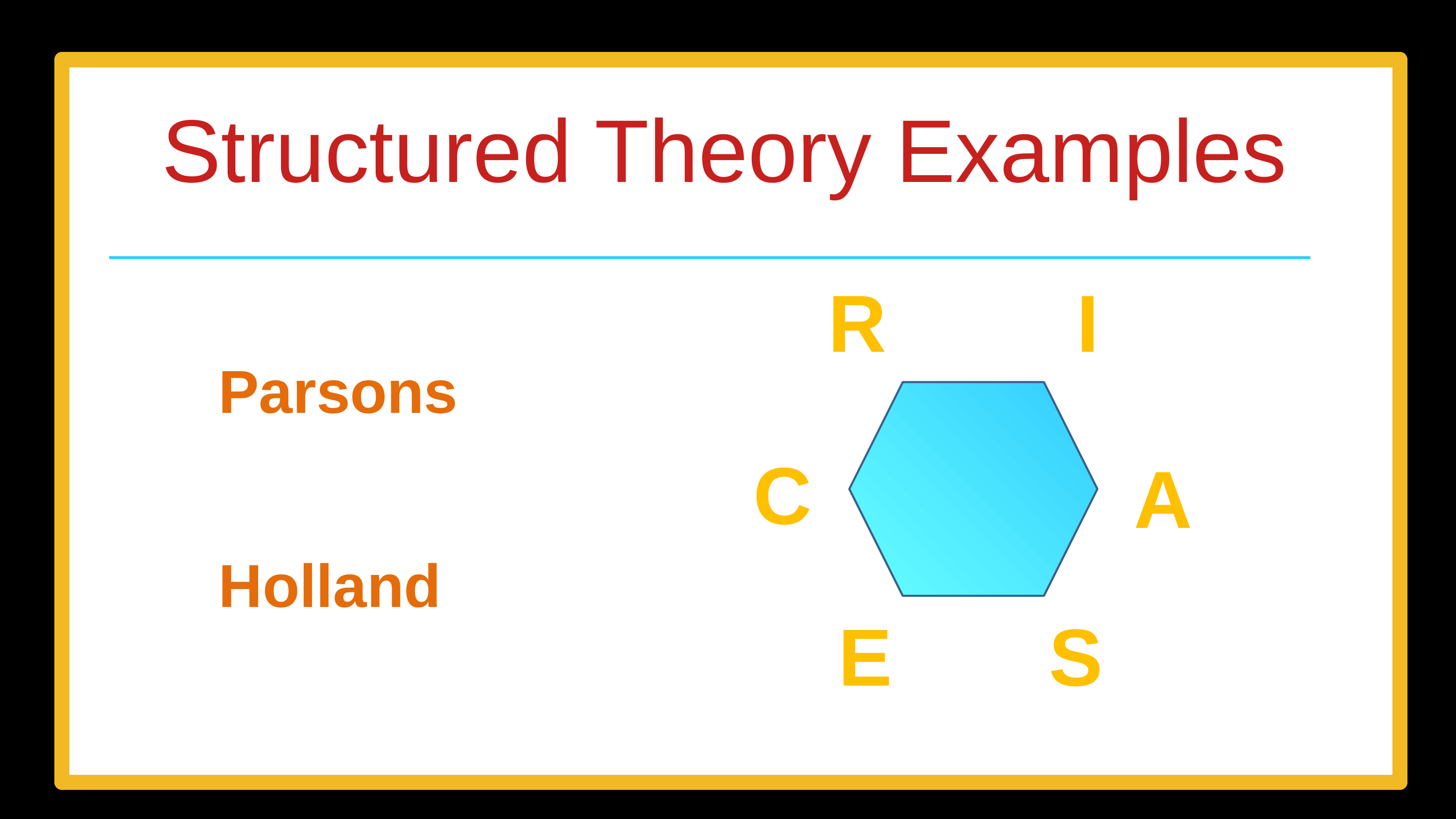

Structured Theory Examples
R
I
Parsons
Holland

C
A
E
S